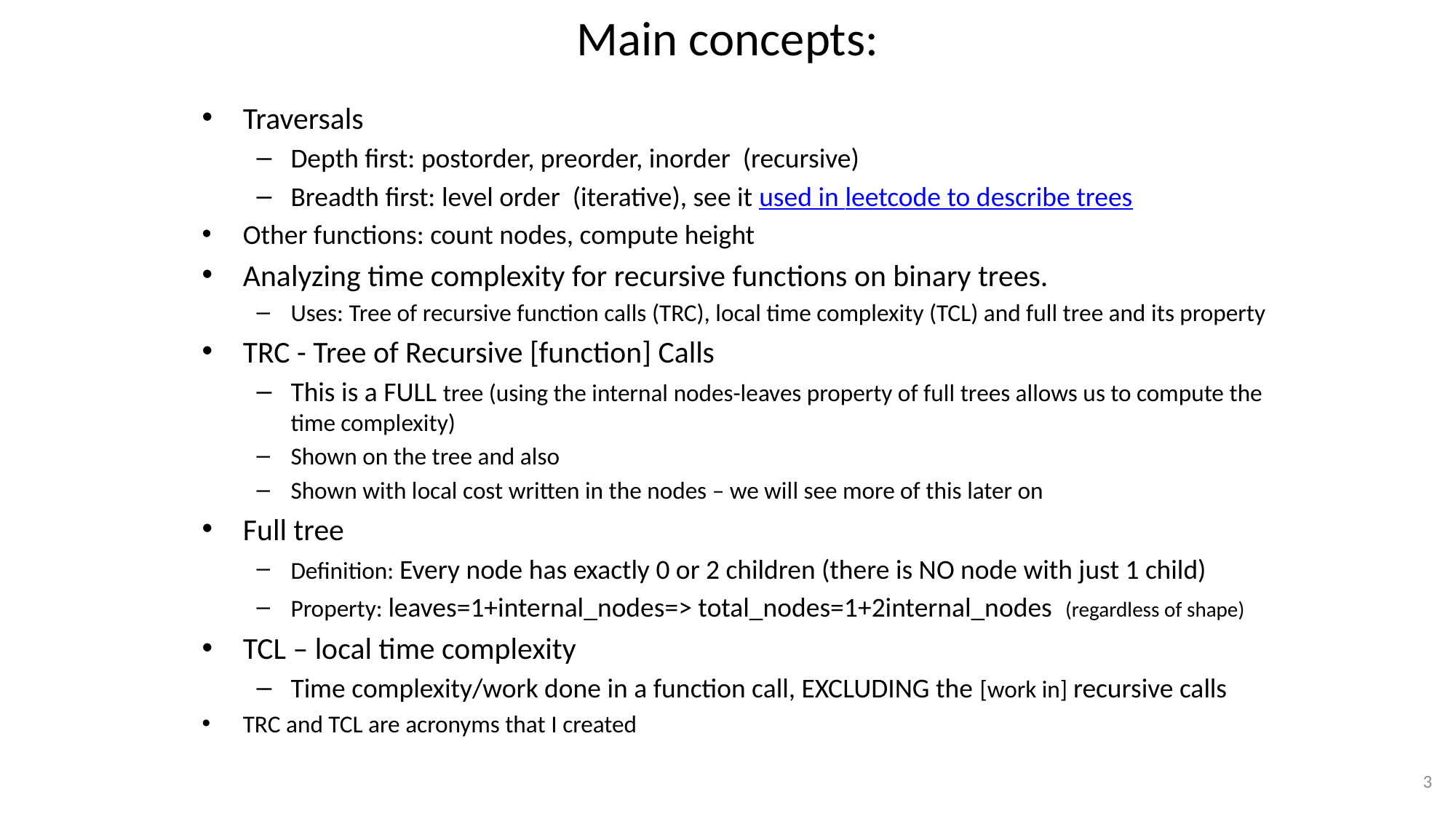

# Main concepts:
Traversals
Depth first: postorder, preorder, inorder  (recursive)
Breadth first: level order  (iterative), see it used in leetcode to describe trees
Other functions: count nodes, compute height
Analyzing time complexity for recursive functions on binary trees.
Uses: Tree of recursive function calls (TRC), local time complexity (TCL) and full tree and its property
TRC - Tree of Recursive [function] Calls
This is a FULL tree (using the internal nodes-leaves property of full trees allows us to compute the time complexity)
Shown on the tree and also
Shown with local cost written in the nodes – we will see more of this later on
Full tree
Definition: Every node has exactly 0 or 2 children (there is NO node with just 1 child)
Property: leaves=1+internal_nodes=> total_nodes=1+2internal_nodes  (regardless of shape)
TCL – local time complexity
Time complexity/work done in a function call, EXCLUDING the [work in] recursive calls
TRC and TCL are acronyms that I created
3